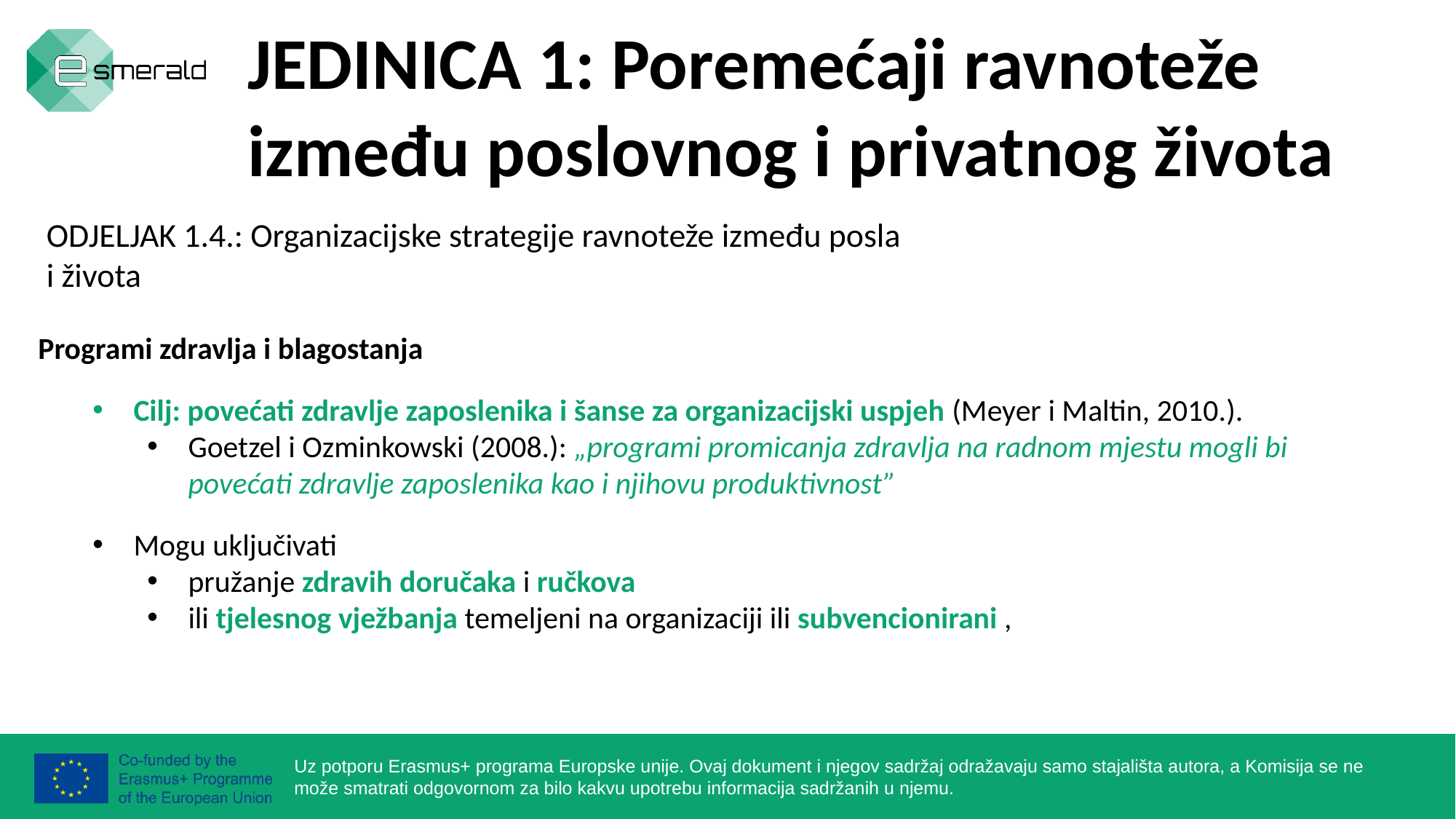

JEDINICA 1: Poremećaji ravnoteže između poslovnog i privatnog života
ODJELJAK 1.4.: Organizacijske strategije ravnoteže između posla i života
Programi zdravlja i blagostanja

Cilj: povećati zdravlje zaposlenika i šanse za organizacijski uspjeh (Meyer i Maltin, 2010.).
Goetzel i Ozminkowski (2008.): „programi promicanja zdravlja na radnom mjestu mogli bi povećati zdravlje zaposlenika kao i njihovu produktivnost”

Mogu uključivati
pružanje zdravih doručaka i ručkova
ili tjelesnog vježbanja temeljeni na organizaciji ili subvencionirani ,